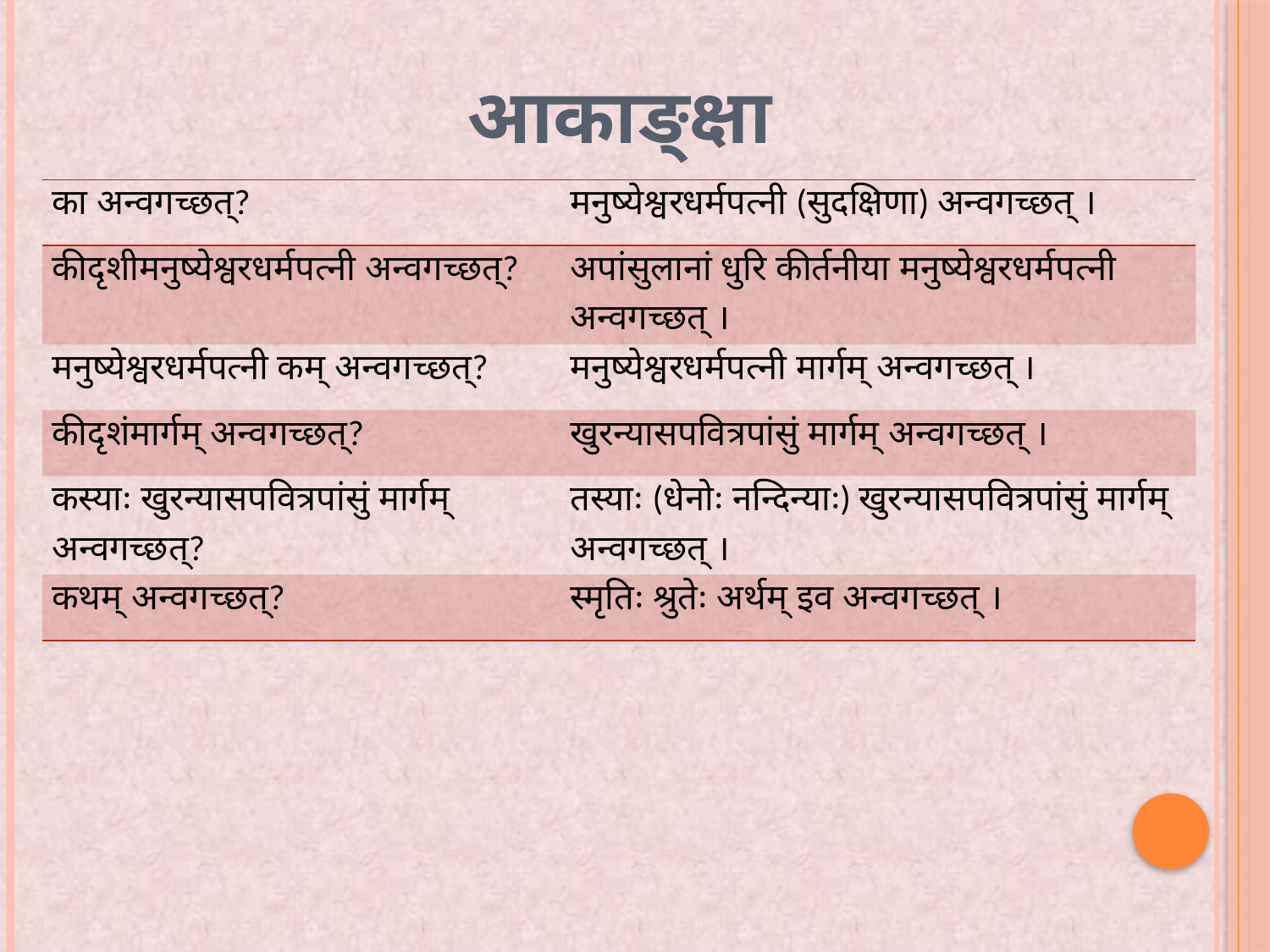

# आकाङ्क्षा
| का अन्वगच्छत्? | मनुष्येश्वरधर्मपत्नी (सुदक्षिणा) अन्वगच्छत् । |
| --- | --- |
| कीदृशीमनुष्येश्वरधर्मपत्नी अन्वगच्छत्? | अपांसुलानां धुरि कीर्तनीया मनुष्येश्वरधर्मपत्नी अन्वगच्छत् । |
| मनुष्येश्वरधर्मपत्नी कम् अन्वगच्छत्? | मनुष्येश्वरधर्मपत्नी मार्गम् अन्वगच्छत् । |
| कीदृशंमार्गम् अन्वगच्छत्? | खुरन्यासपवित्रपांसुं मार्गम् अन्वगच्छत् । |
| कस्याः खुरन्यासपवित्रपांसुं मार्गम् अन्वगच्छत्? | तस्याः (धेनोः नन्दिन्याः) खुरन्यासपवित्रपांसुं मार्गम् अन्वगच्छत् । |
| कथम् अन्वगच्छत्? | स्मृतिः श्रुतेः अर्थम् इव अन्वगच्छत् । |